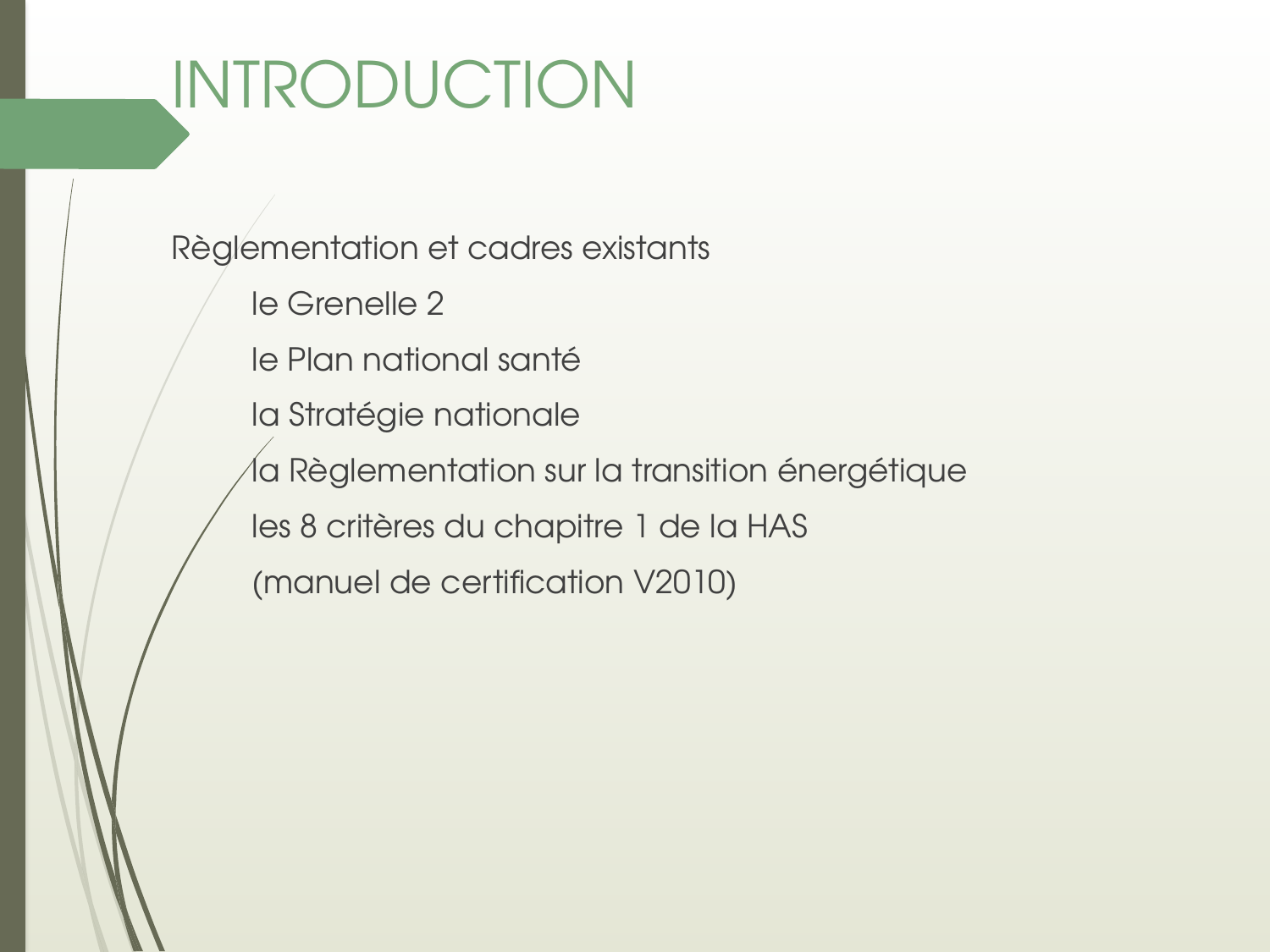

# INTRODUCTION
Règlementation et cadres existants
         le Grenelle 2
         le Plan national santé
         la Stratégie nationale
         la Règlementation sur la transition énergétique
         les 8 critères du chapitre 1 de la HAS
         (manuel de certification V2010)